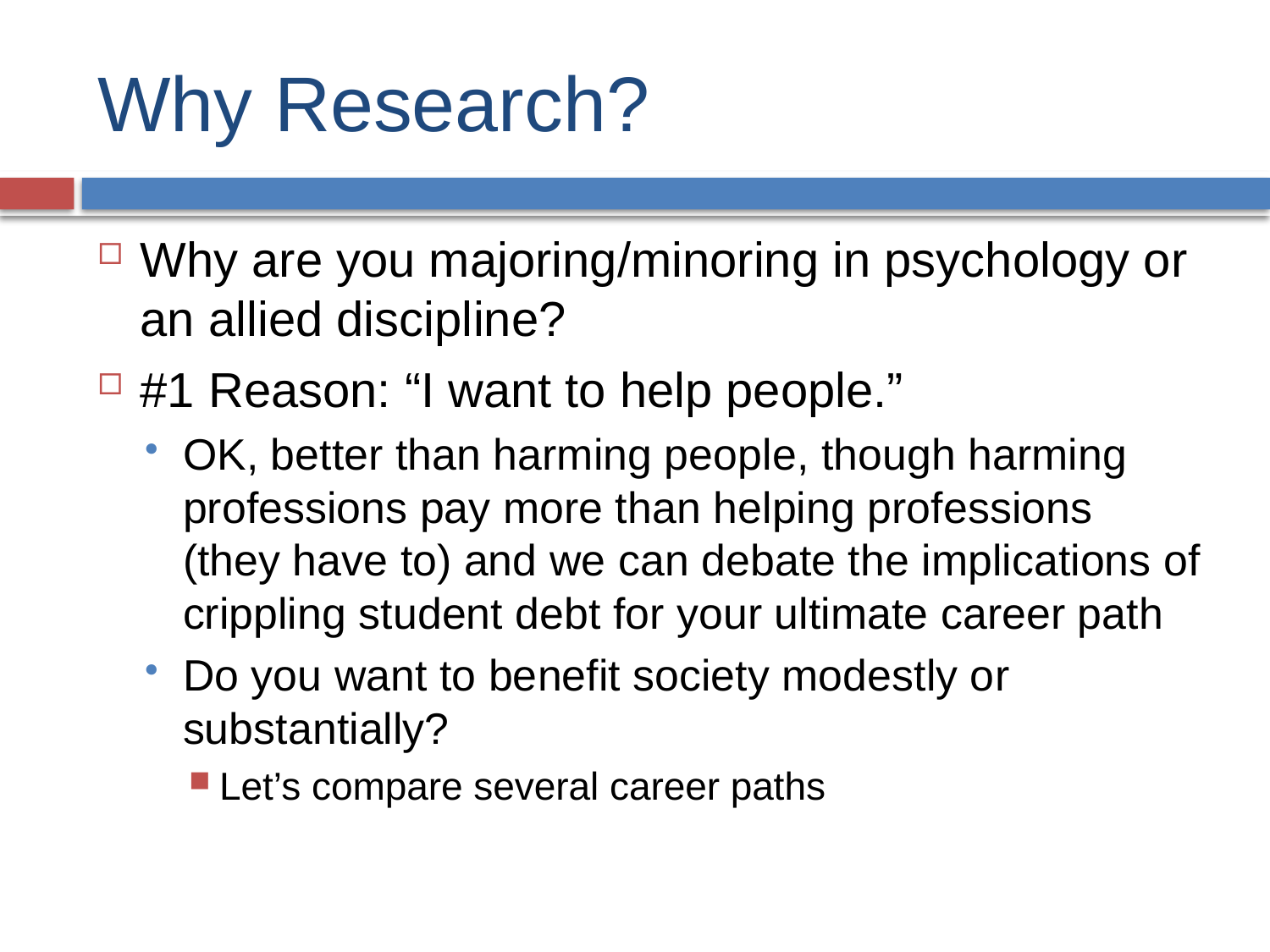

# Why Research?
Why are you majoring/minoring in psychology or an allied discipline?
#1 Reason: “I want to help people.”
OK, better than harming people, though harming professions pay more than helping professions (they have to) and we can debate the implications of crippling student debt for your ultimate career path
Do you want to benefit society modestly or substantially?
Let’s compare several career paths